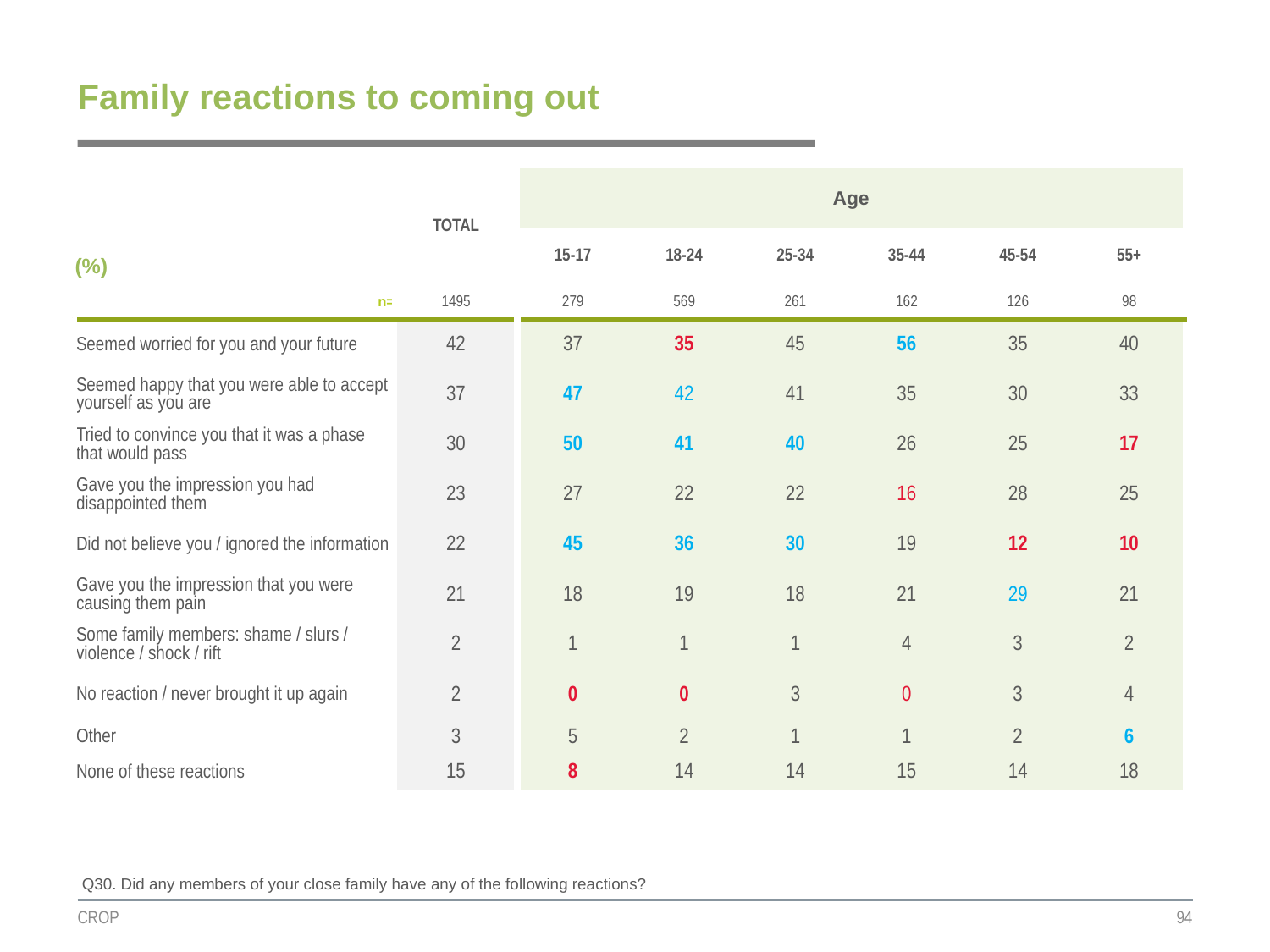

# Family reactions to coming out
|  | TOTAL | Age |  |  |  |  |  |
| --- | --- | --- | --- | --- | --- | --- | --- |
| (%) |  |  |  |  |  |  |  |
|  |  | 15-17 | 18-24 | 25-34 | 35-44 | 45-54 | 55+ |
| n= | 1495 | 279 | 569 | 261 | 162 | 126 | 98 |
| Seemed worried for you and your future | 42 | 37 | 35 | 45 | 56 | 35 | 40 |
| Seemed happy that you were able to accept yourself as you are | 37 | 47 | 42 | 41 | 35 | 30 | 33 |
| Tried to convince you that it was a phase that would pass | 30 | 50 | 41 | 40 | 26 | 25 | 17 |
| Gave you the impression you had disappointed them | 23 | 27 | 22 | 22 | 16 | 28 | 25 |
| Did not believe you / ignored the information | 22 | 45 | 36 | 30 | 19 | 12 | 10 |
| Gave you the impression that you were causing them pain | 21 | 18 | 19 | 18 | 21 | 29 | 21 |
| Some family members: shame / slurs / violence / shock / rift | 2 | 1 | 1 | 1 | 4 | 3 | 2 |
| No reaction / never brought it up again | 2 | 0 | 0 | 3 | 0 | 3 | 4 |
| Other | 3 | 5 | 2 | 1 | 1 | 2 | 6 |
| None of these reactions | 15 | 8 | 14 | 14 | 15 | 14 | 18 |
Q30. Did any members of your close family have any of the following reactions?
CROP
94